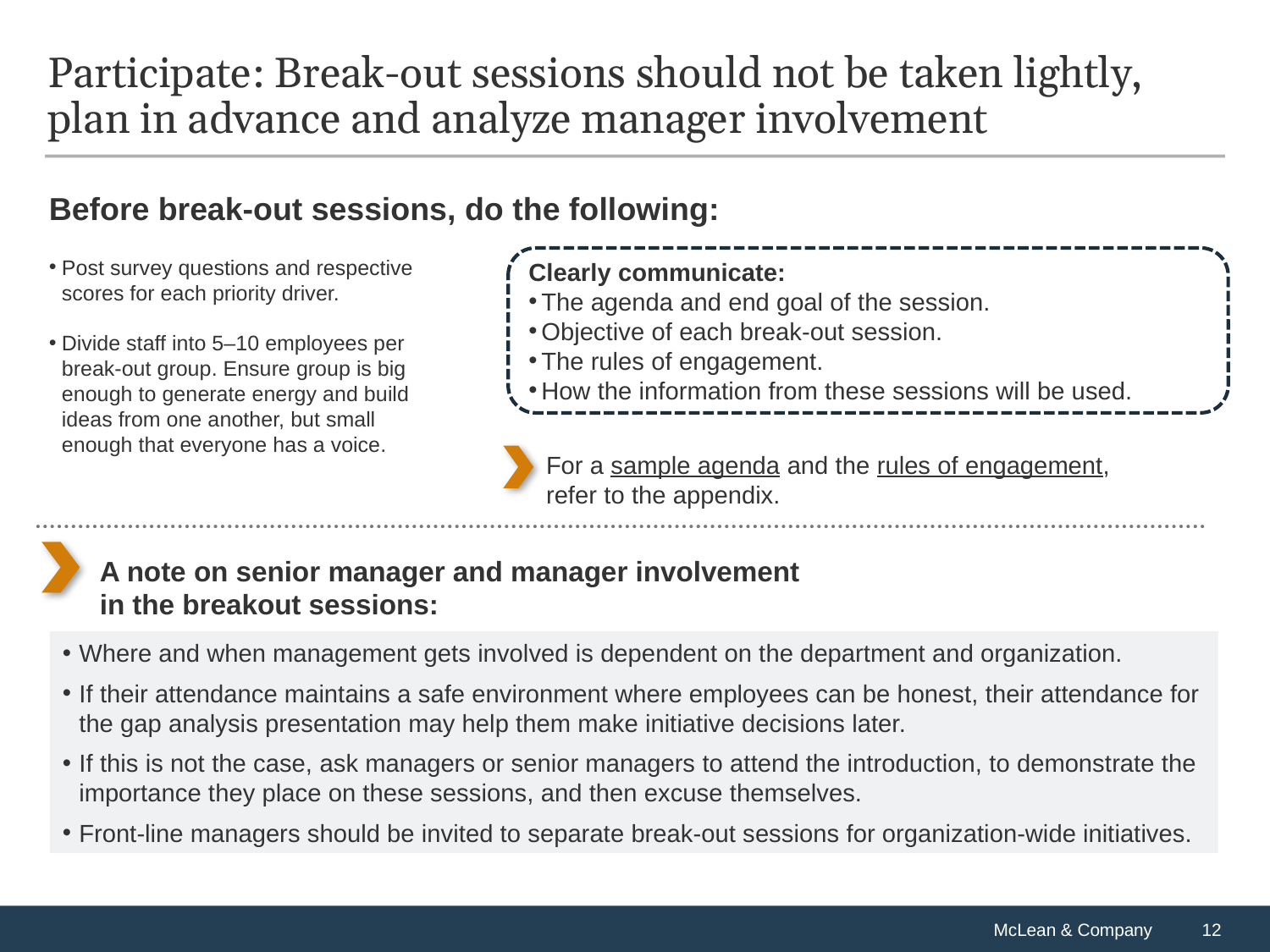

# Participate: Break-out sessions should not be taken lightly, plan in advance and analyze manager involvement
Before break-out sessions, do the following:
Post survey questions and respective scores for each priority driver.

Divide staff into 5–10 employees per break-out group. Ensure group is big enough to generate energy and build ideas from one another, but small enough that everyone has a voice.
Clearly communicate:
The agenda and end goal of the session.
Objective of each break-out session.
The rules of engagement.
How the information from these sessions will be used.
For a sample agenda and the rules of engagement, refer to the appendix.

A note on senior manager and manager involvement in the breakout sessions:
Where and when management gets involved is dependent on the department and organization.
If their attendance maintains a safe environment where employees can be honest, their attendance for the gap analysis presentation may help them make initiative decisions later.
If this is not the case, ask managers or senior managers to attend the introduction, to demonstrate the importance they place on these sessions, and then excuse themselves.
Front-line managers should be invited to separate break-out sessions for organization-wide initiatives.